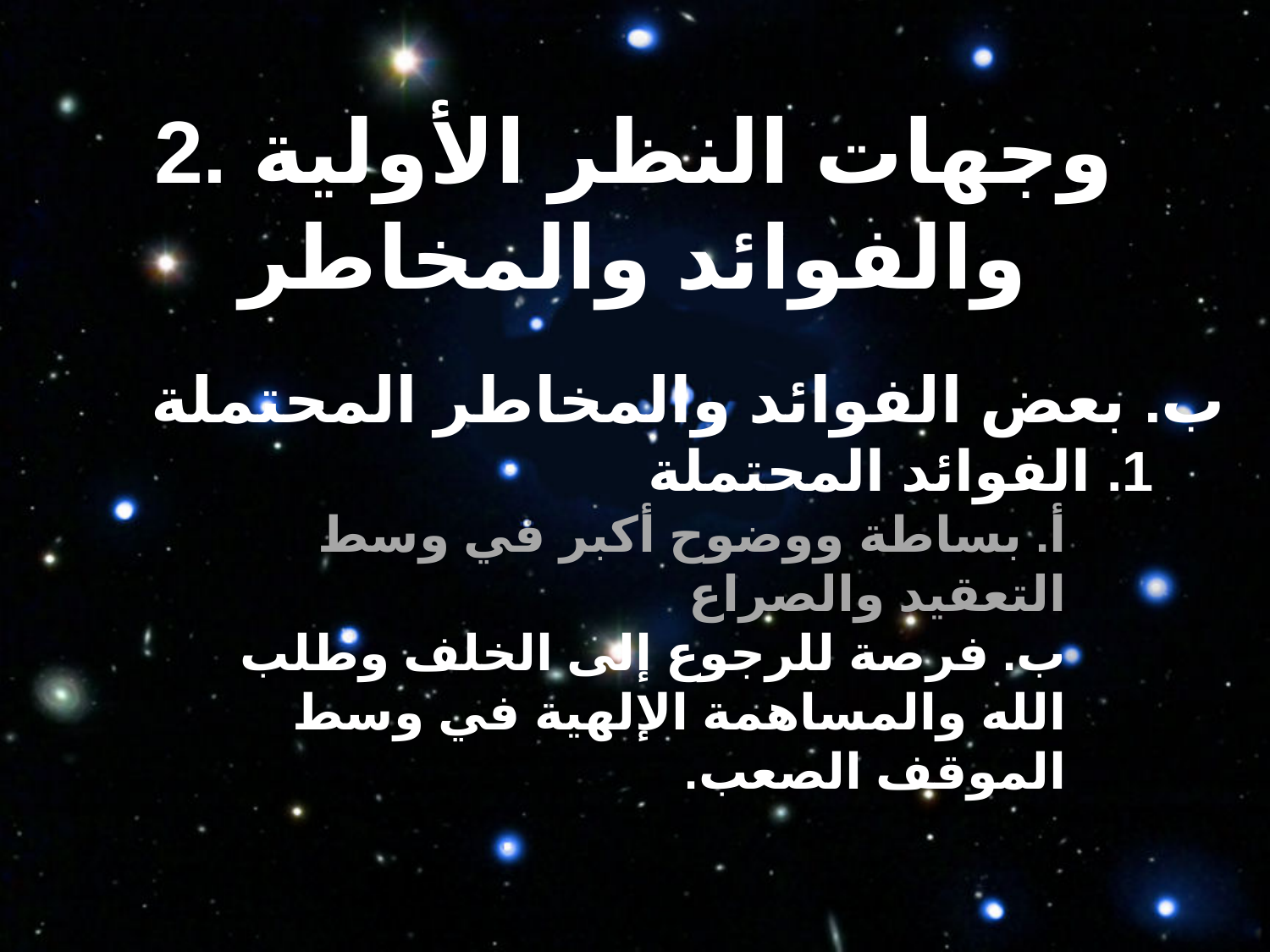

2. وجهات النظر الأولية والفوائد والمخاطر

ب. بعض الفوائد والمخاطر المحتملة
1. الفوائد المحتملة
أ. بساطة ووضوح أكبر في وسط التعقيد والصراع
ب. فرصة للرجوع إلى الخلف وطلب الله والمساهمة الإلهية في وسط الموقف الصعب.